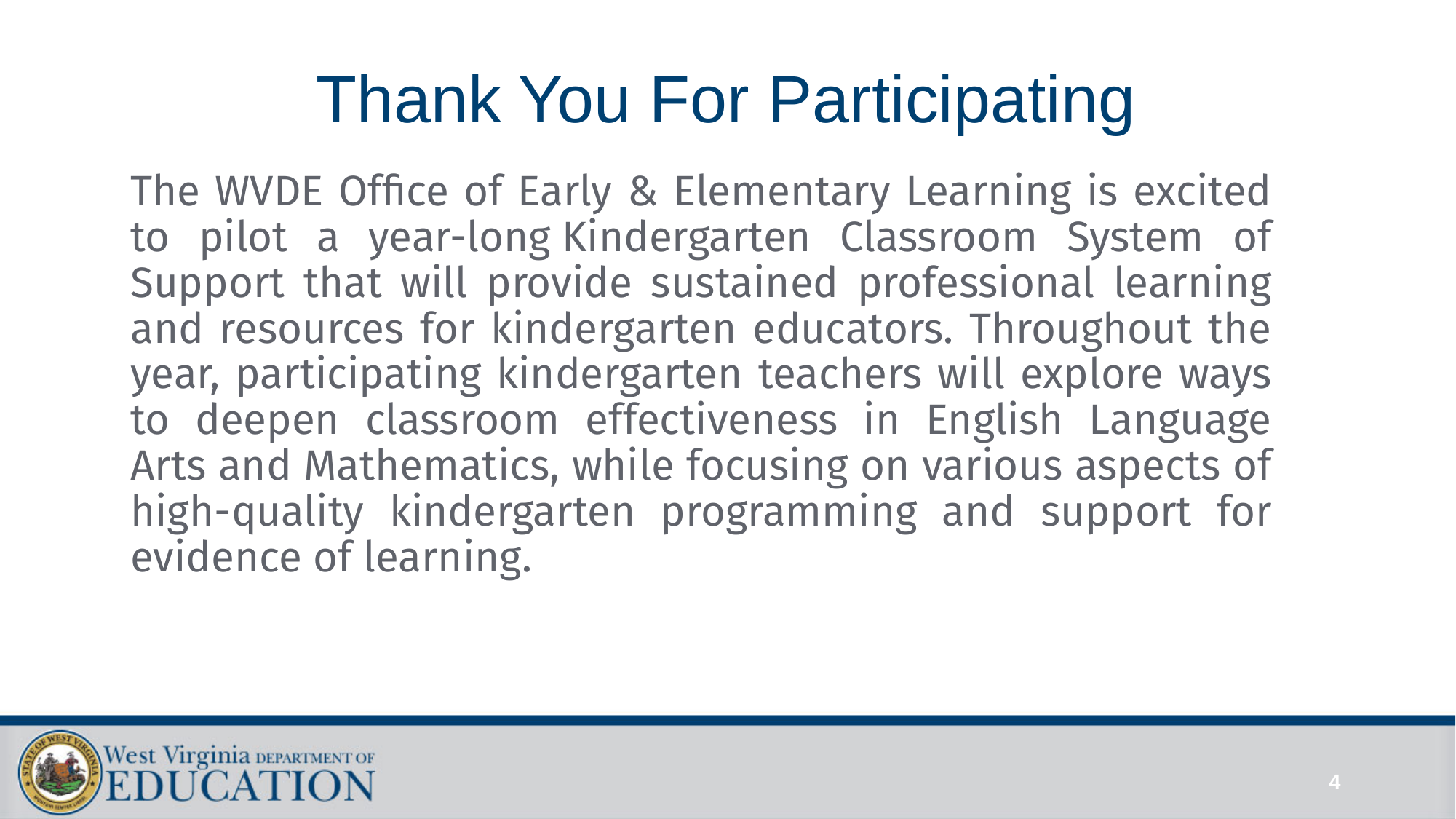

# Thank You For Participating
The WVDE Office of Early & Elementary Learning is excited to pilot a year-long Kindergarten Classroom System of Support that will provide sustained professional learning and resources for kindergarten educators. Throughout the year, participating kindergarten teachers will explore ways to deepen classroom effectiveness in English Language Arts and Mathematics, while focusing on various aspects of high-quality kindergarten programming and support for evidence of learning.

4